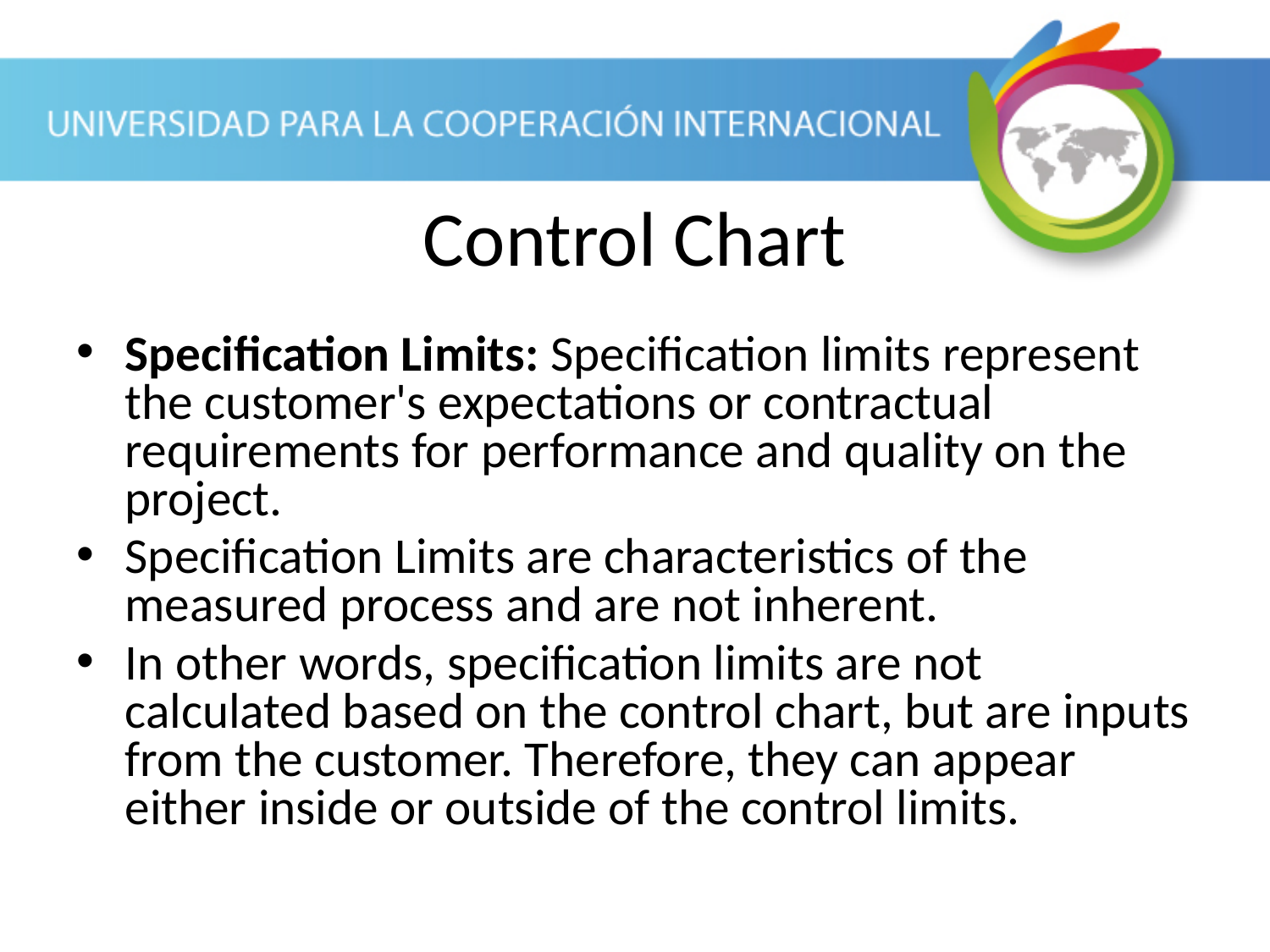

Control Chart
Specification Limits: Specification limits represent the customer's expectations or contractual requirements for performance and quality on the project.
Specification Limits are characteristics of the measured process and are not inherent.
In other words, specification limits are not calculated based on the control chart, but are inputs from the customer. Therefore, they can appear either inside or outside of the control limits.